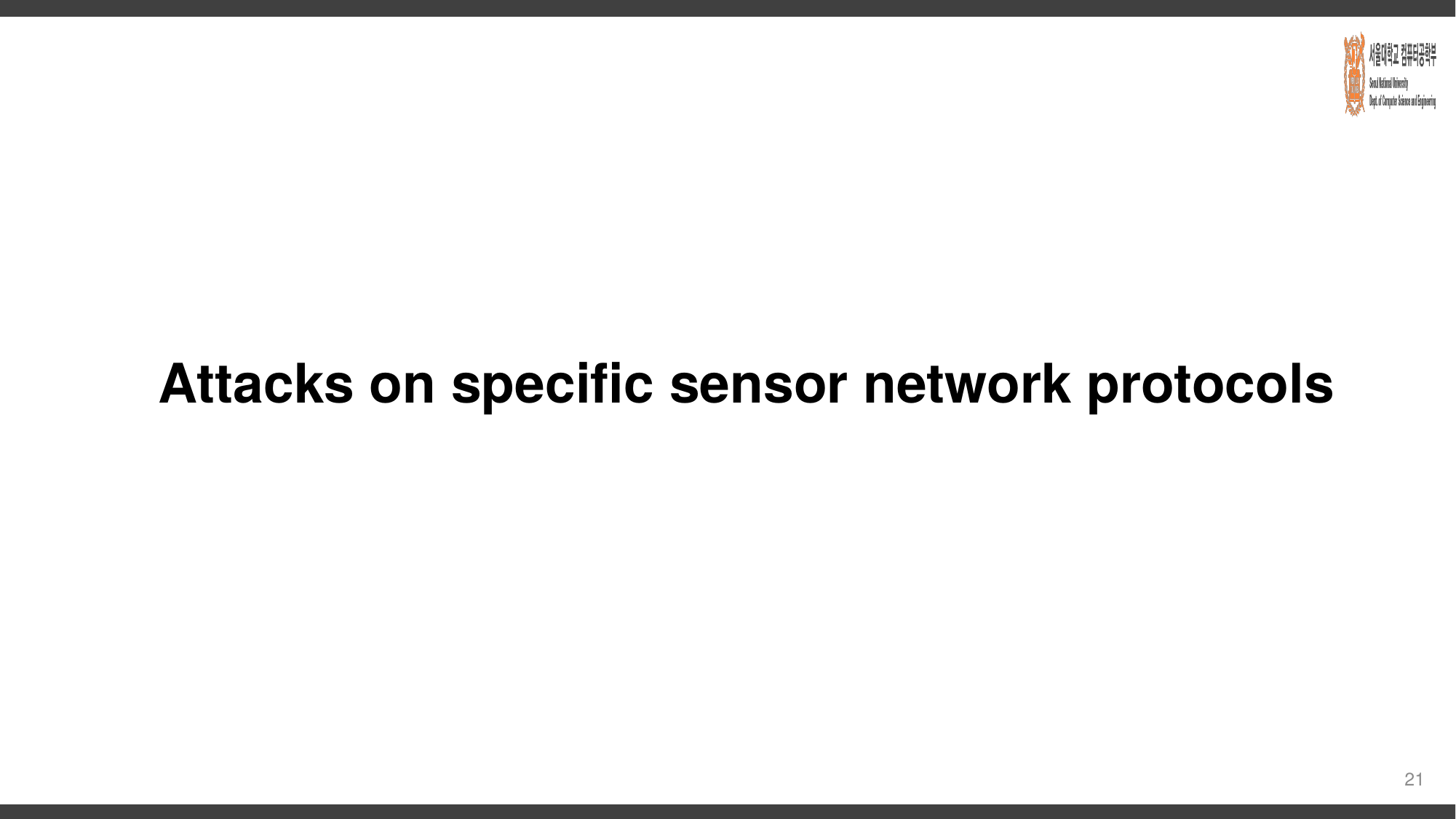

Attacks on specific sensor network protocols
21